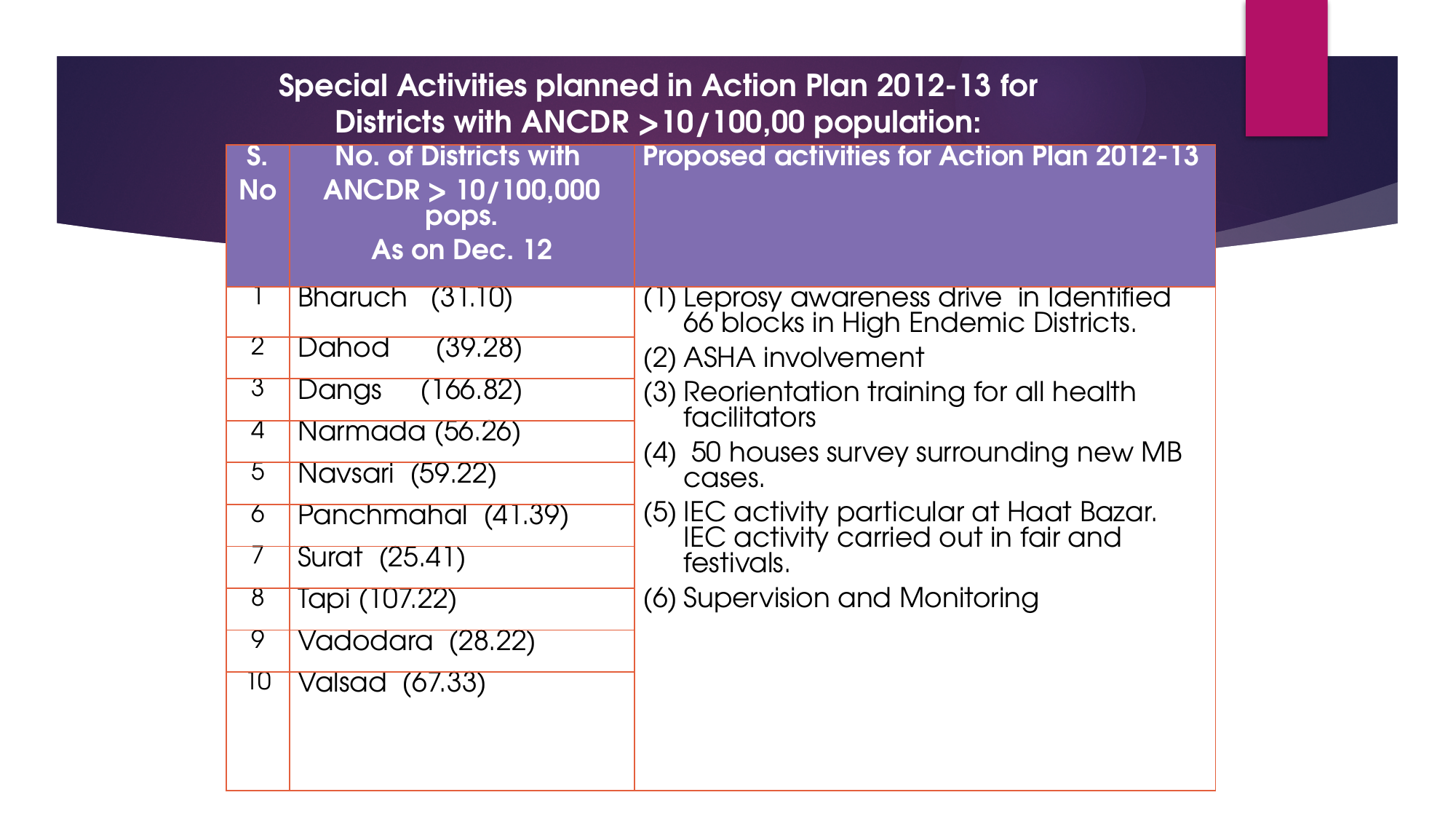

Special Activities planned in Action Plan 2012-13 for Districts with ANCDR >10/100,00 population:
| S. No | No. of Districts with ANCDR > 10/100,000 pops. As on Dec. 12 | Proposed activities for Action Plan 2012-13 |
| --- | --- | --- |
| 1 | Bharuch (31.10) | Leprosy awareness drive in Identified 66 blocks in High Endemic Districts. ASHA involvement Reorientation training for all health facilitators 50 houses survey surrounding new MB cases. IEC activity particular at Haat Bazar. IEC activity carried out in fair and festivals. Supervision and Monitoring |
| 2 | Dahod (39.28) |  |
| 3 | Dangs (166.82) |  |
| 4 | Narmada (56.26) |  |
| 5 | Navsari (59.22) |  |
| 6 | Panchmahal (41.39) |  |
| 7 | Surat (25.41) |  |
| 8 | Tapi (107.22) |  |
| 9 | Vadodara (28.22) |  |
| 10 | Valsad (67.33) |  |